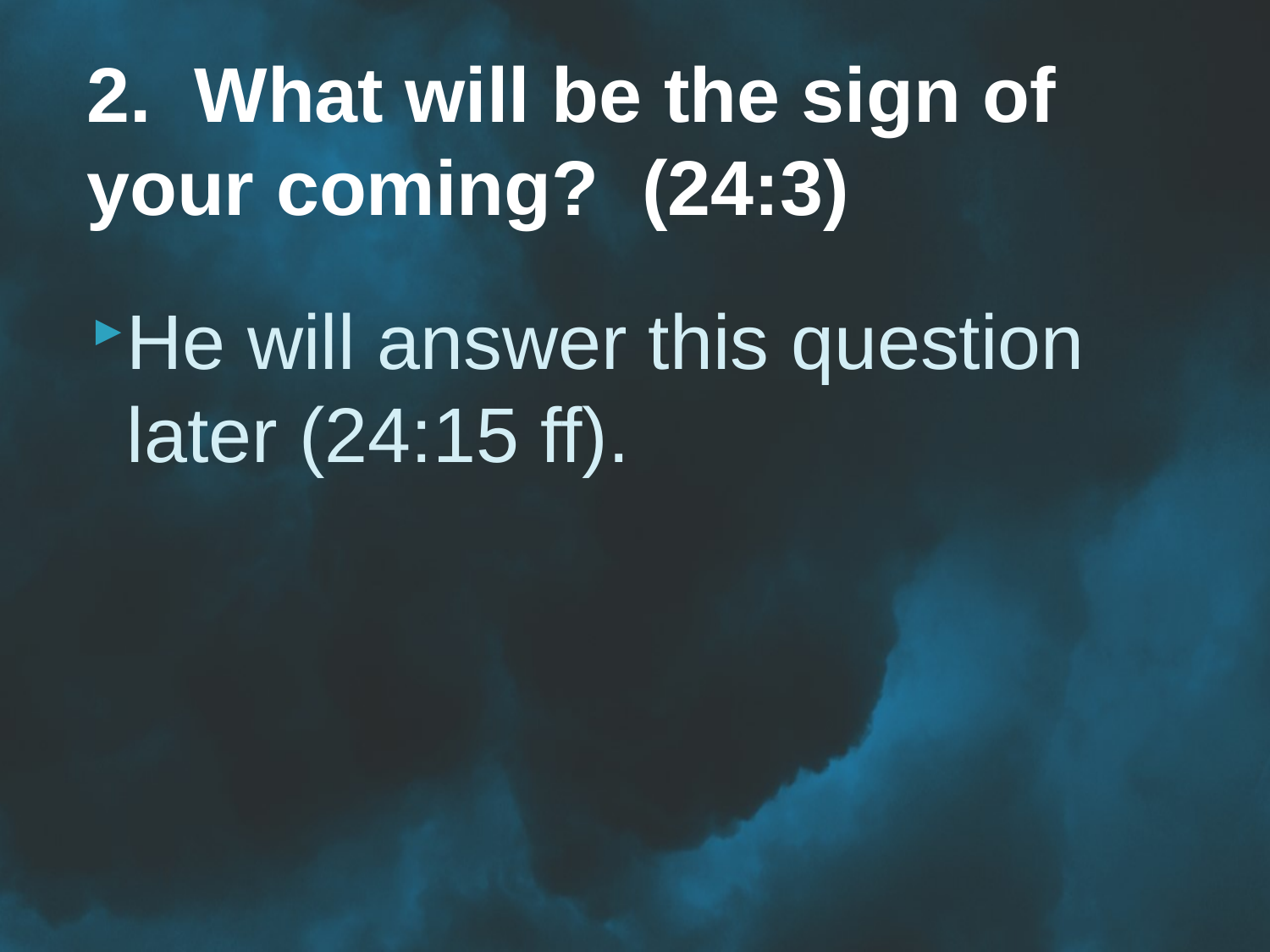

# 2.  What will be the sign of your coming?  (24:3)
He will answer this question later (24:15 ff).